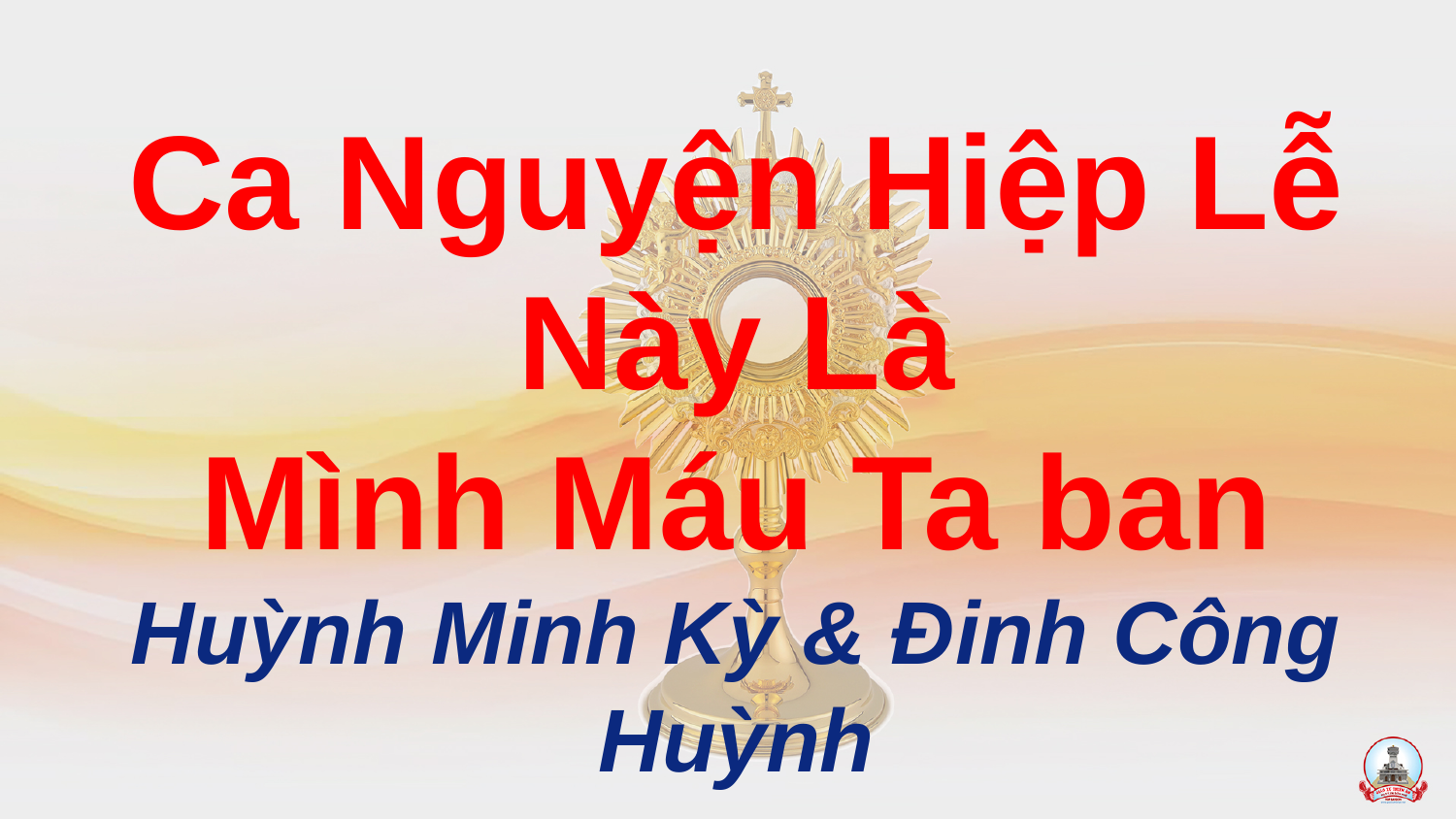

Ca Nguyện Hiệp Lễ
Này Là
Mình Máu Ta ban
Huỳnh Minh Kỳ & Đinh Công Huỳnh